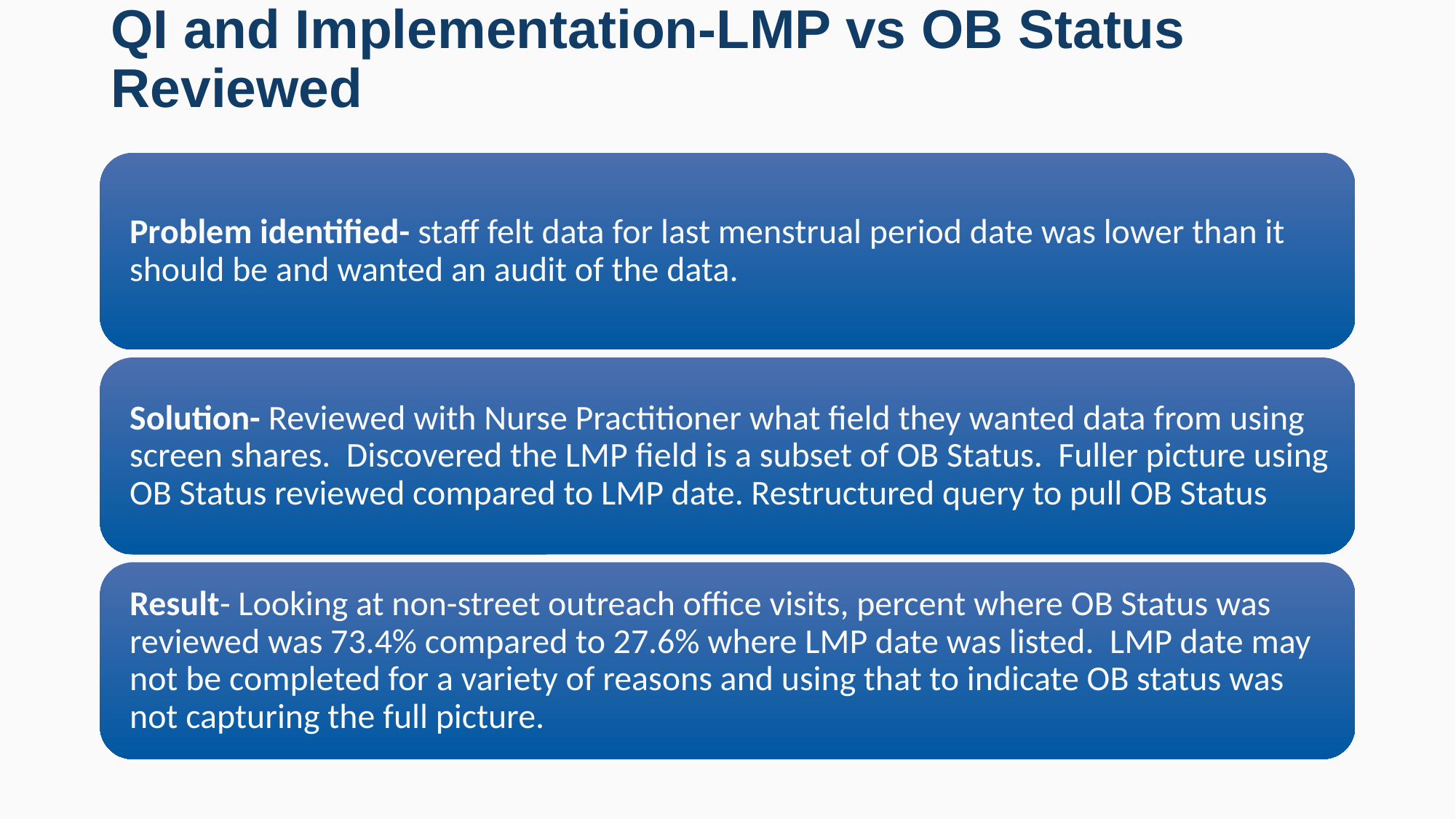

# QI and Implementation-LMP vs OB Status Reviewed
Problem identified- staff felt data for last menstrual period date was lower than it should be and wanted an audit of the data.
Solution- Reviewed with Nurse Practitioner what field they wanted data from using screen shares.  Discovered the LMP field is a subset of OB Status.  Fuller picture using OB Status reviewed compared to LMP date. Restructured query to pull OB Status
Result- Looking at non-street outreach office visits, percent where OB Status was reviewed was 73.4% compared to 27.6% where LMP date was listed.  LMP date may not be completed for a variety of reasons and using that to indicate OB status was not capturing the full picture.